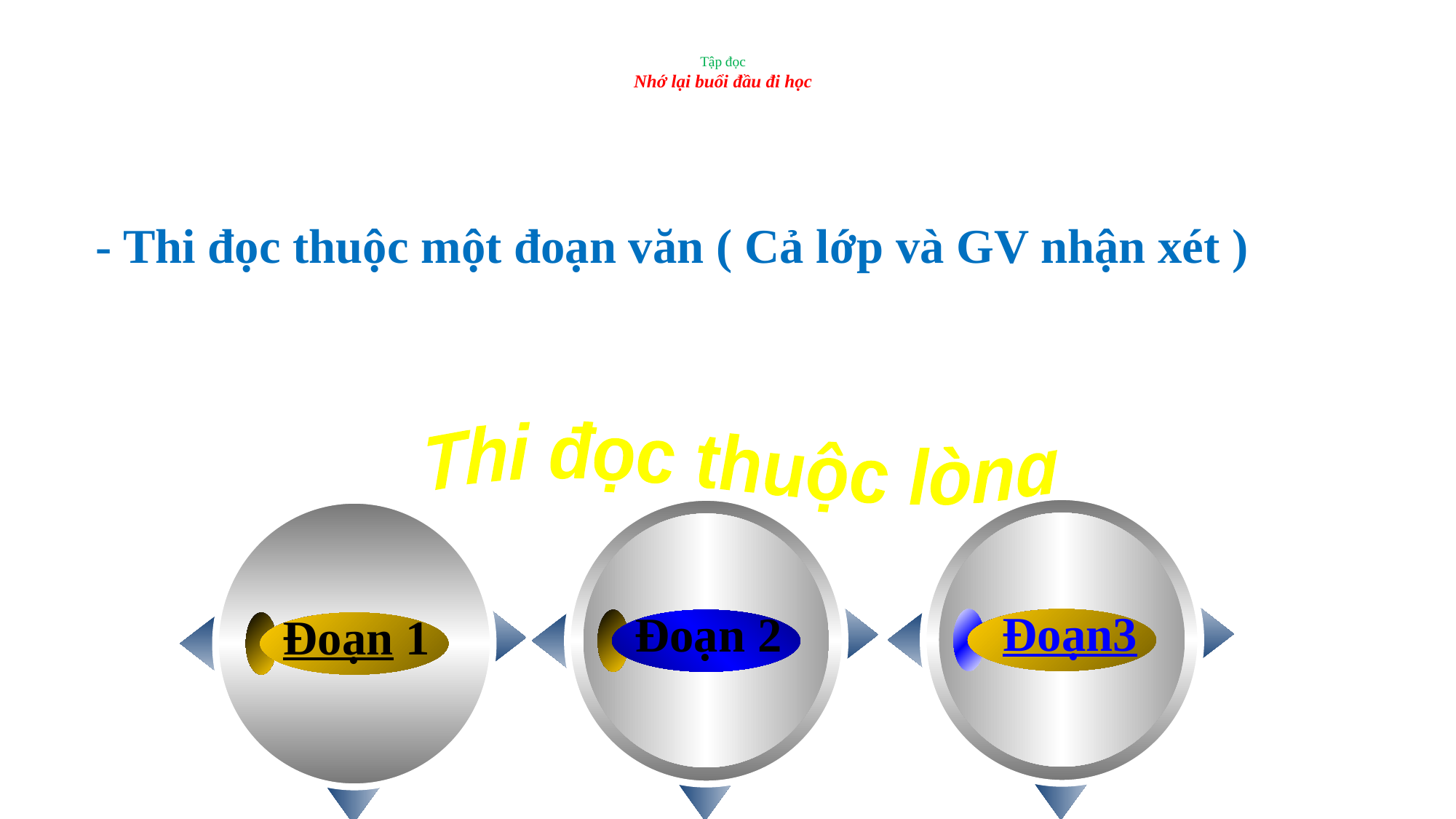

# Tập đọc Nhớ lại buổi đầu đi học
 - Thi đọc thuộc một đoạn văn ( Cả lớp và GV nhận xét )
Thi đọc thuộc lòng

  Đoạn3

 Đoạn 2

 Đoạn 1